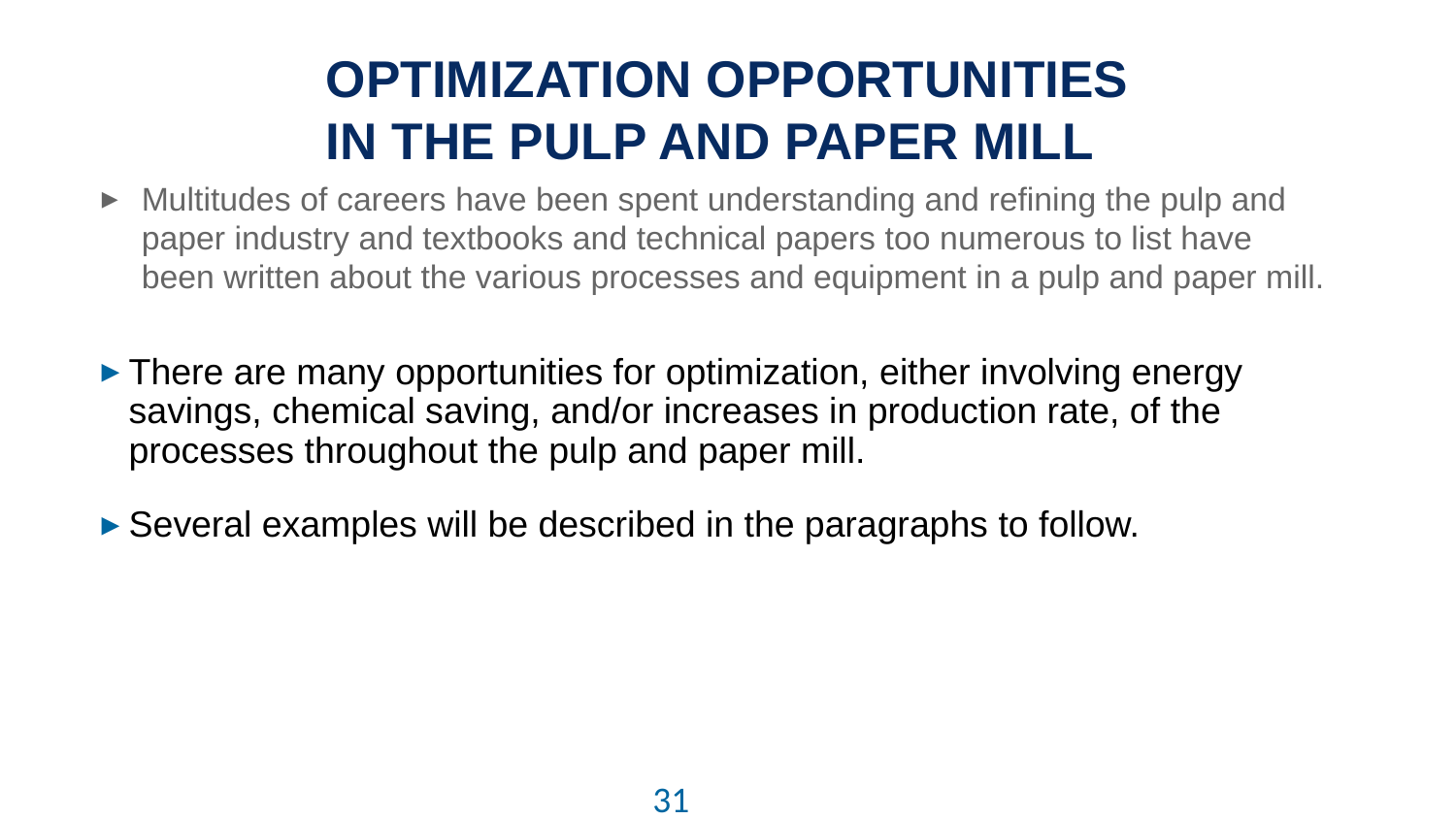

# OPTIMIZATION OPPORTUNITIES IN THE PULP AND PAPER MILL
Multitudes of careers have been spent understanding and refining the pulp and paper industry and textbooks and technical papers too numerous to list have been written about the various processes and equipment in a pulp and paper mill.
There are many opportunities for optimization, either involving energy savings, chemical saving, and/or increases in production rate, of the processes throughout the pulp and paper mill.
Several examples will be described in the paragraphs to follow.
31